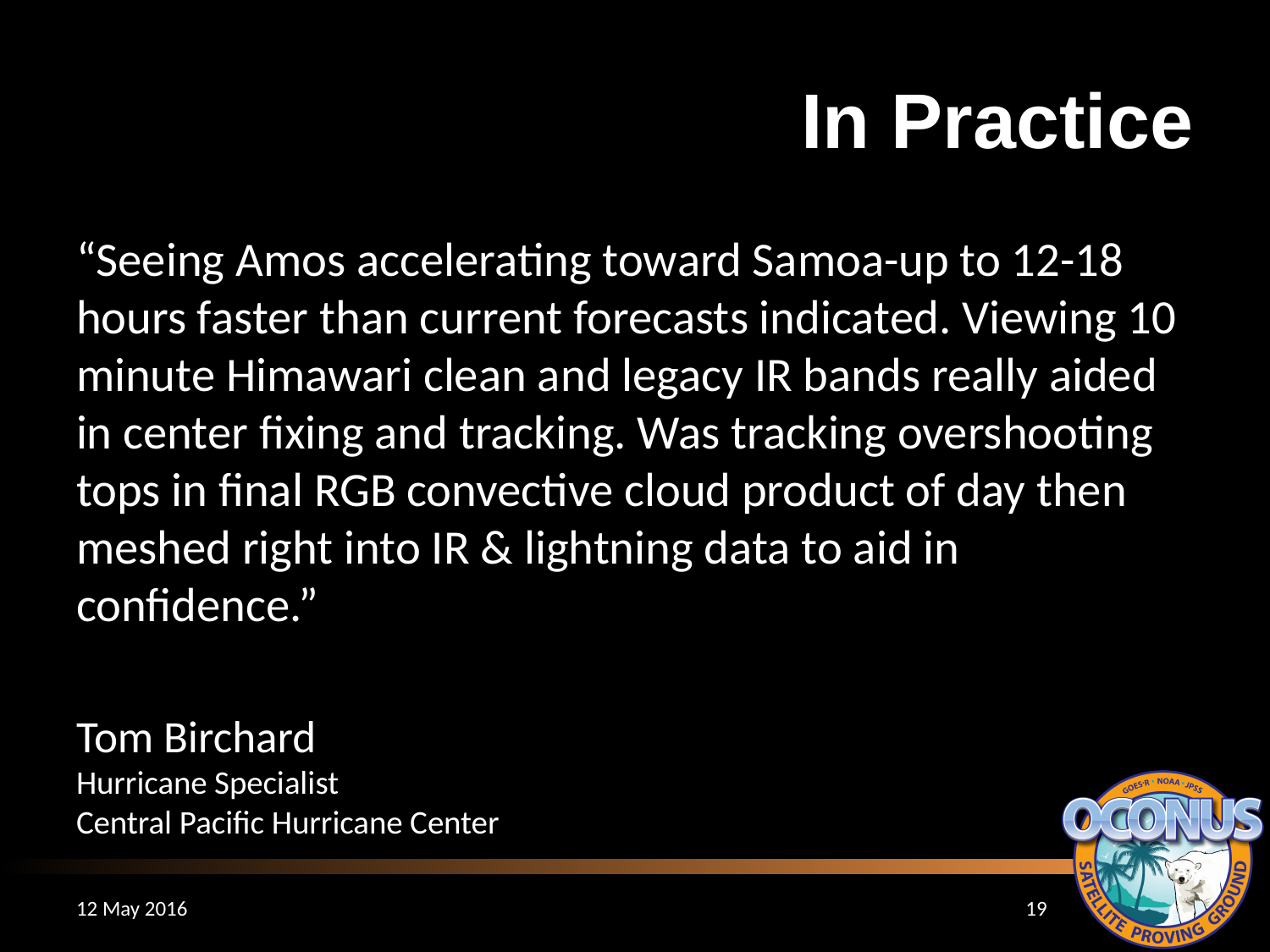

# In Practice
“Seeing Amos accelerating toward Samoa-up to 12-18 hours faster than current forecasts indicated. Viewing 10 minute Himawari clean and legacy IR bands really aided in center fixing and tracking. Was tracking overshooting tops in final RGB convective cloud product of day then meshed right into IR & lightning data to aid in confidence.”

Tom Birchard
Hurricane Specialist
Central Pacific Hurricane Center
12 May 2016
19